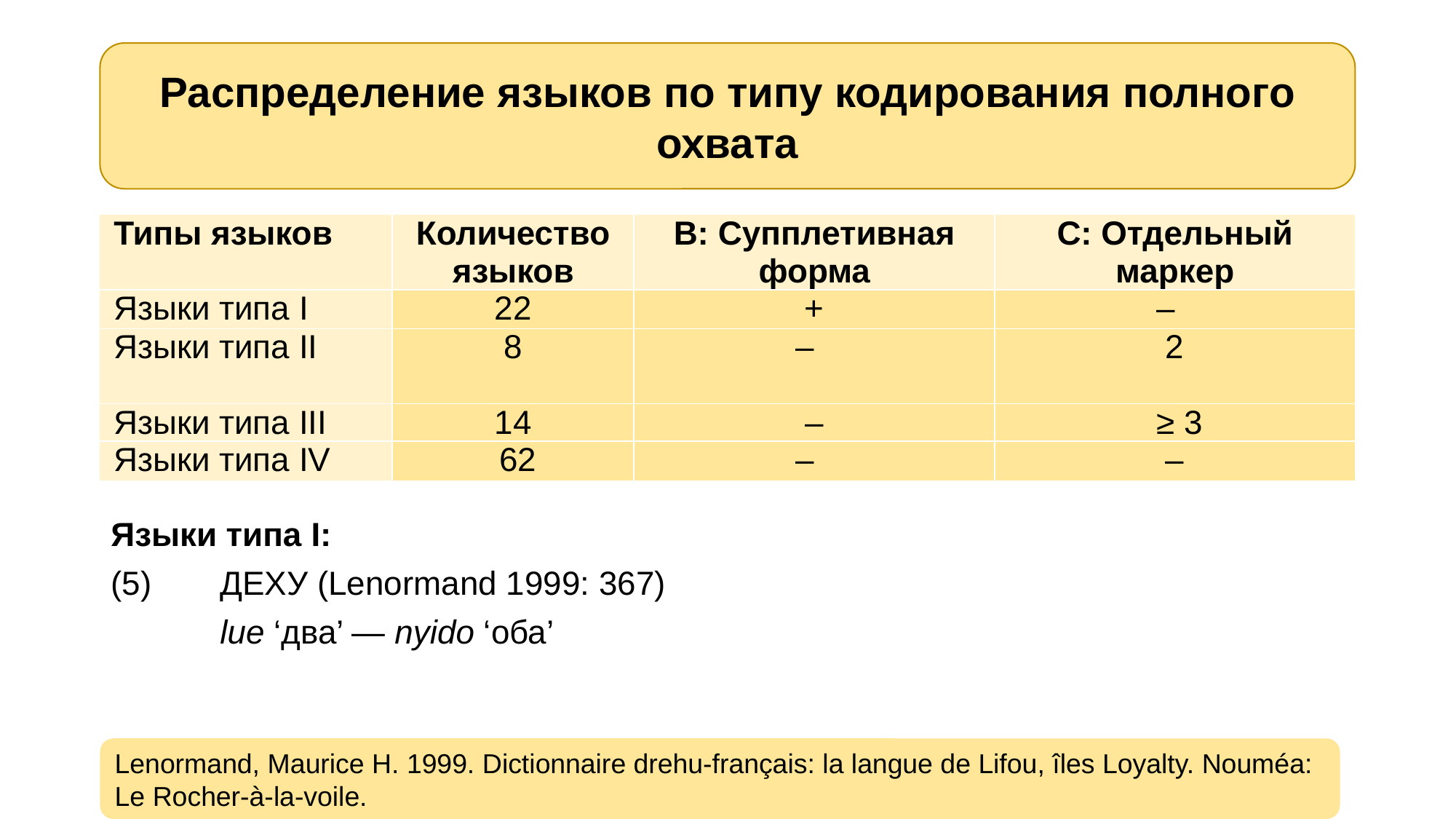

Распределение языков по типу кодирования полного охвата

| Типы языков | Количество языков | B: Супплетивная форма | C: Отдельный маркер |
| --- | --- | --- | --- |
| Языки типа I | 22 | + | – |
| Языки типа II | 8 | – | 2 |
| Языки типа III | 14 | – | ≥ 3 |
| Языки типа IV | 62 | – | – |
Языки типа I:
(5)	деху (Lenormand 1999: 367)
	lue ‘два’ — nyido ‘оба’

Lenormand, Maurice H. 1999. Dictionnaire drehu-français: la langue de Lifou, îles Loyalty. Nouméa: Le Rocher-à-la-voile.